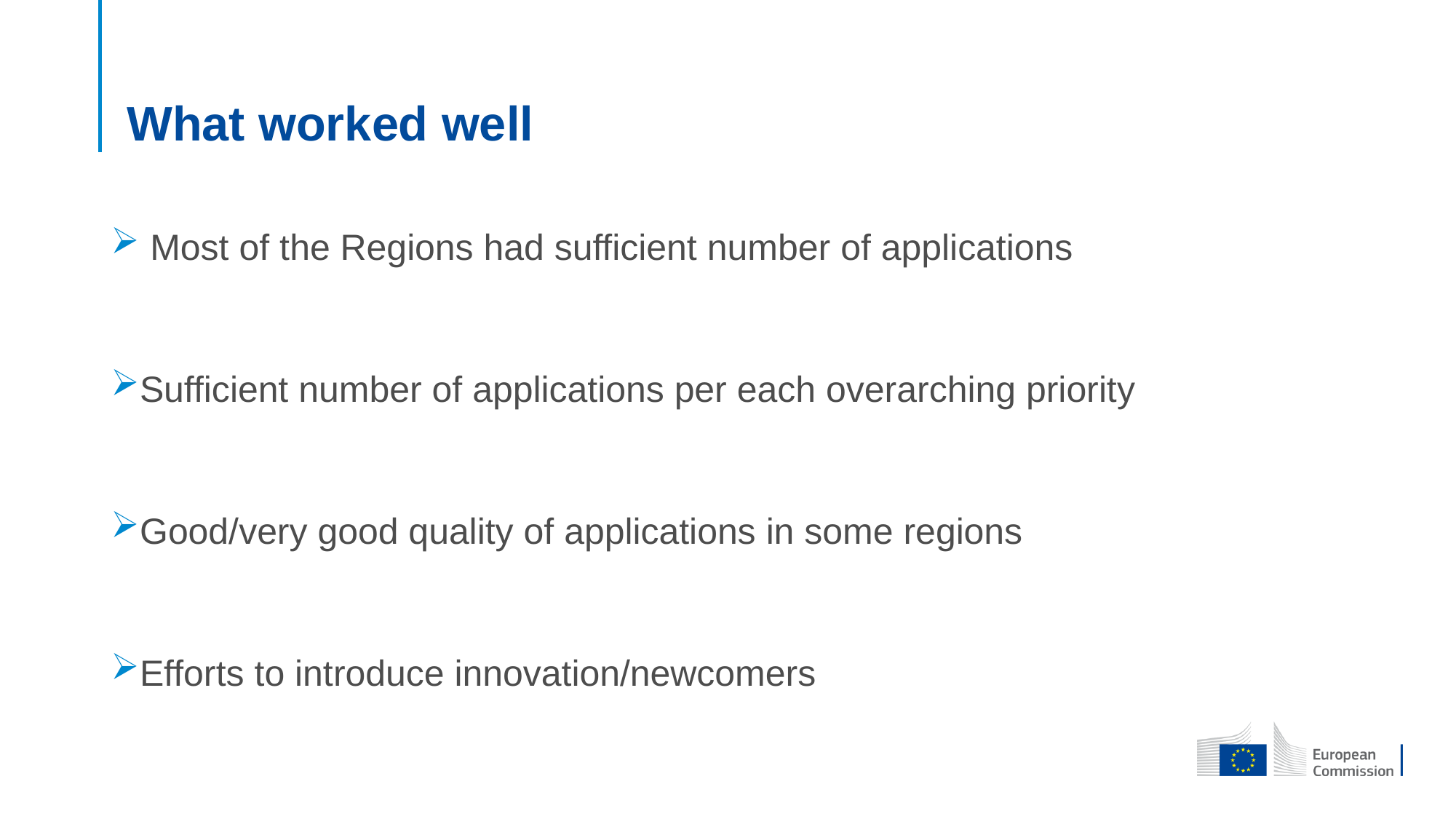

# What worked well
 Most of the Regions had sufficient number of applications

Sufficient number of applications per each overarching priority

Good/very good quality of applications in some regions

Efforts to introduce innovation/newcomers